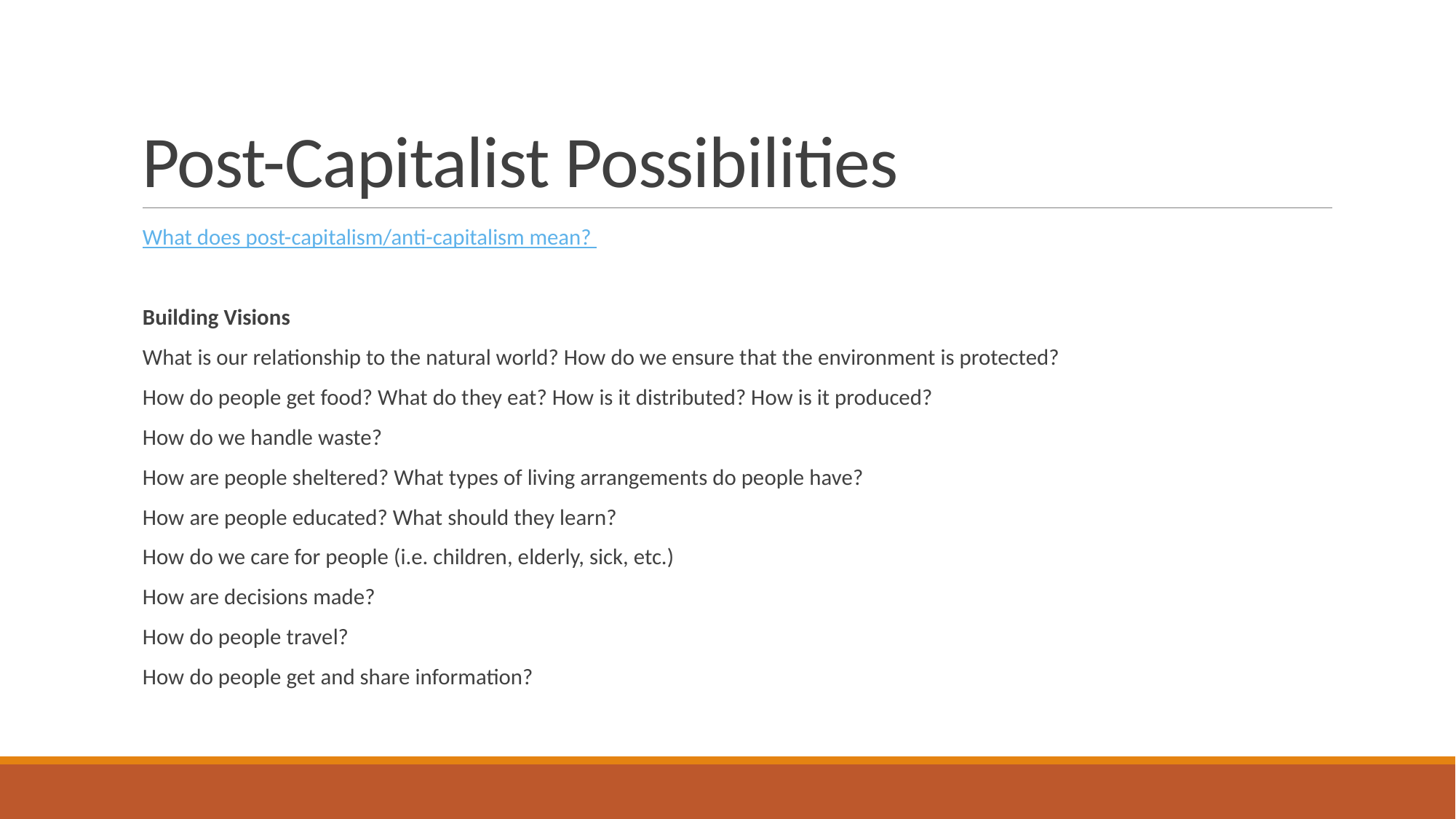

# Post-Capitalist Possibilities
What does post-capitalism/anti-capitalism mean?

Building Visions
What is our relationship to the natural world? How do we ensure that the environment is protected?
How do people get food? What do they eat? How is it distributed? How is it produced?
How do we handle waste?
How are people sheltered? What types of living arrangements do people have?
How are people educated? What should they learn?
How do we care for people (i.e. children, elderly, sick, etc.)
How are decisions made?
How do people travel?
How do people get and share information?